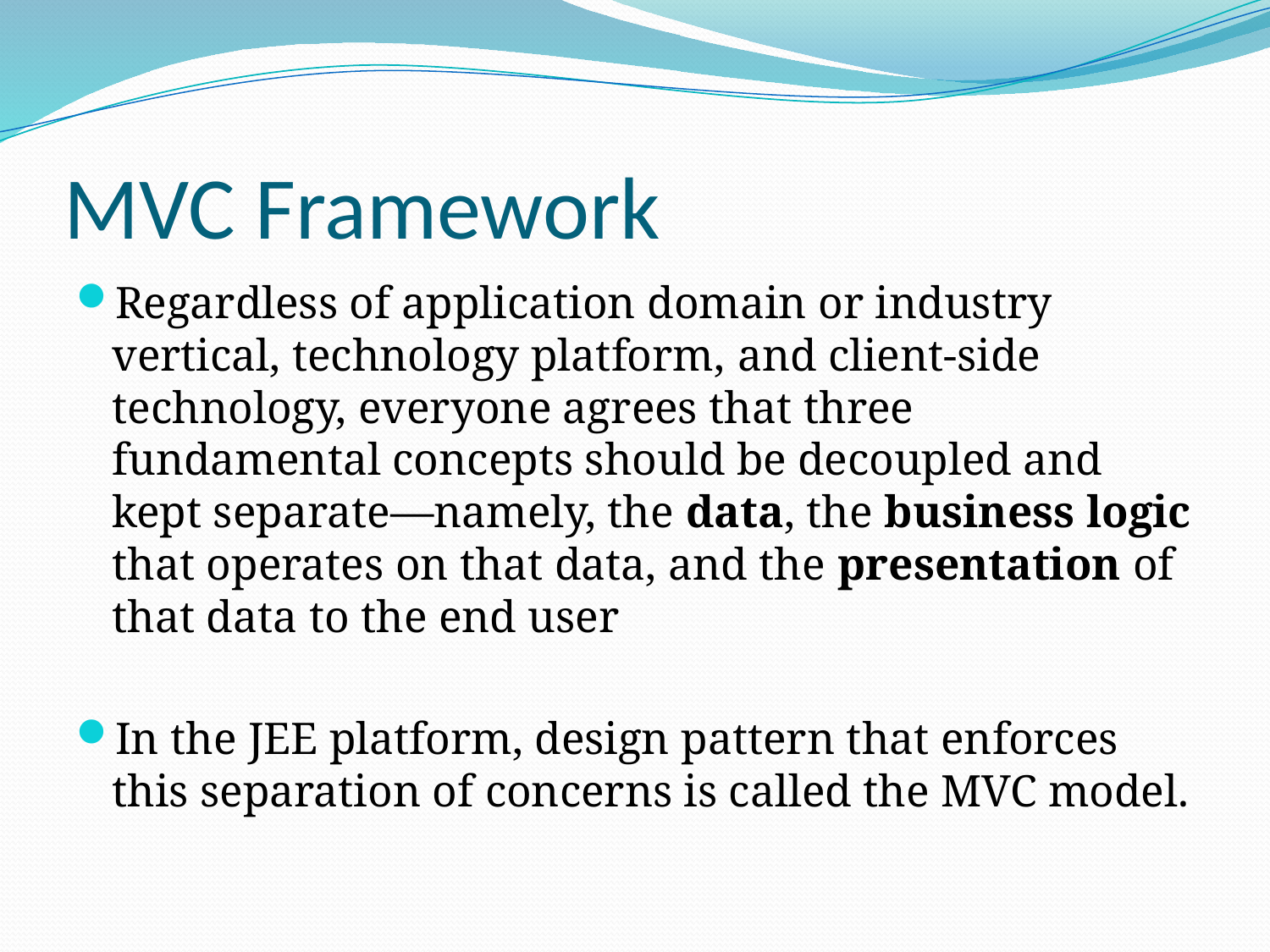

# MVC Framework
Regardless of application domain or industry vertical, technology platform, and client-side technology, everyone agrees that three fundamental concepts should be decoupled and kept separate—namely, the data, the business logic that operates on that data, and the presentation of that data to the end user

In the JEE platform, design pattern that enforces this separation of concerns is called the MVC model.